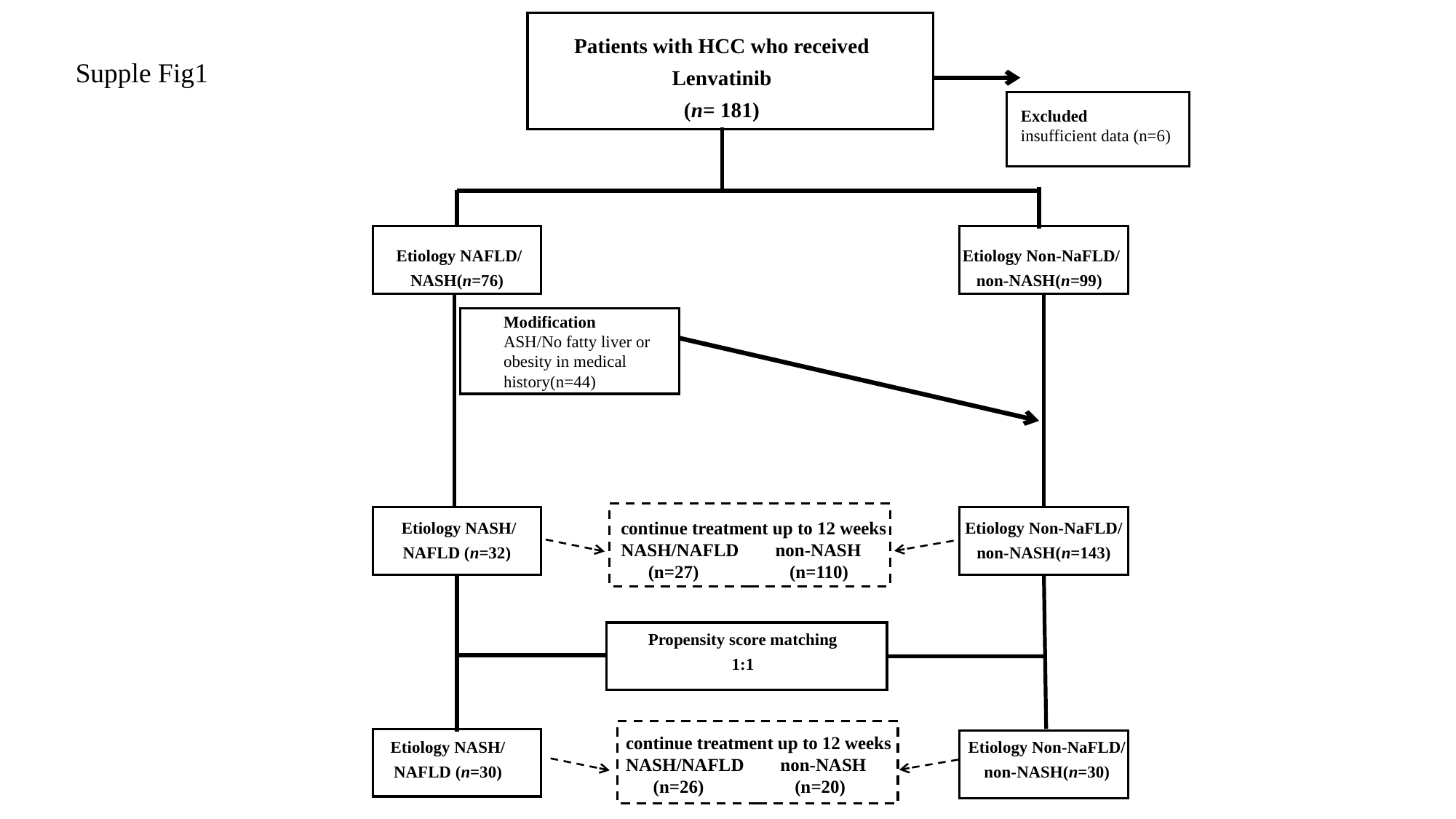

Patients with HCC who received Lenvatinib
(n= 181)
Supple Fig1

Excluded
insufficient data (n=6)

 Etiology NAFLD/ NASH(n=76)
 Etiology Non-NaFLD/ non-NASH(n=99)
Modification
ASH/No fatty liver or
obesity in medical history(n=44)

 Etiology NASH/ NAFLD (n=32)
Etiology Non-NaFLD/ non-NASH(n=143)

continue treatment up to 12 weeks
NASH/NAFLD        non-NASH
      (n=27)                    (n=110)
Propensity score matching
1:1

continue treatment up to 12 weeks
NASH/NAFLD        non-NASH
      (n=26)                    (n=20)
 Etiology NASH/
NAFLD (n=30)
Etiology Non-NaFLD/ non-NASH(n=30)